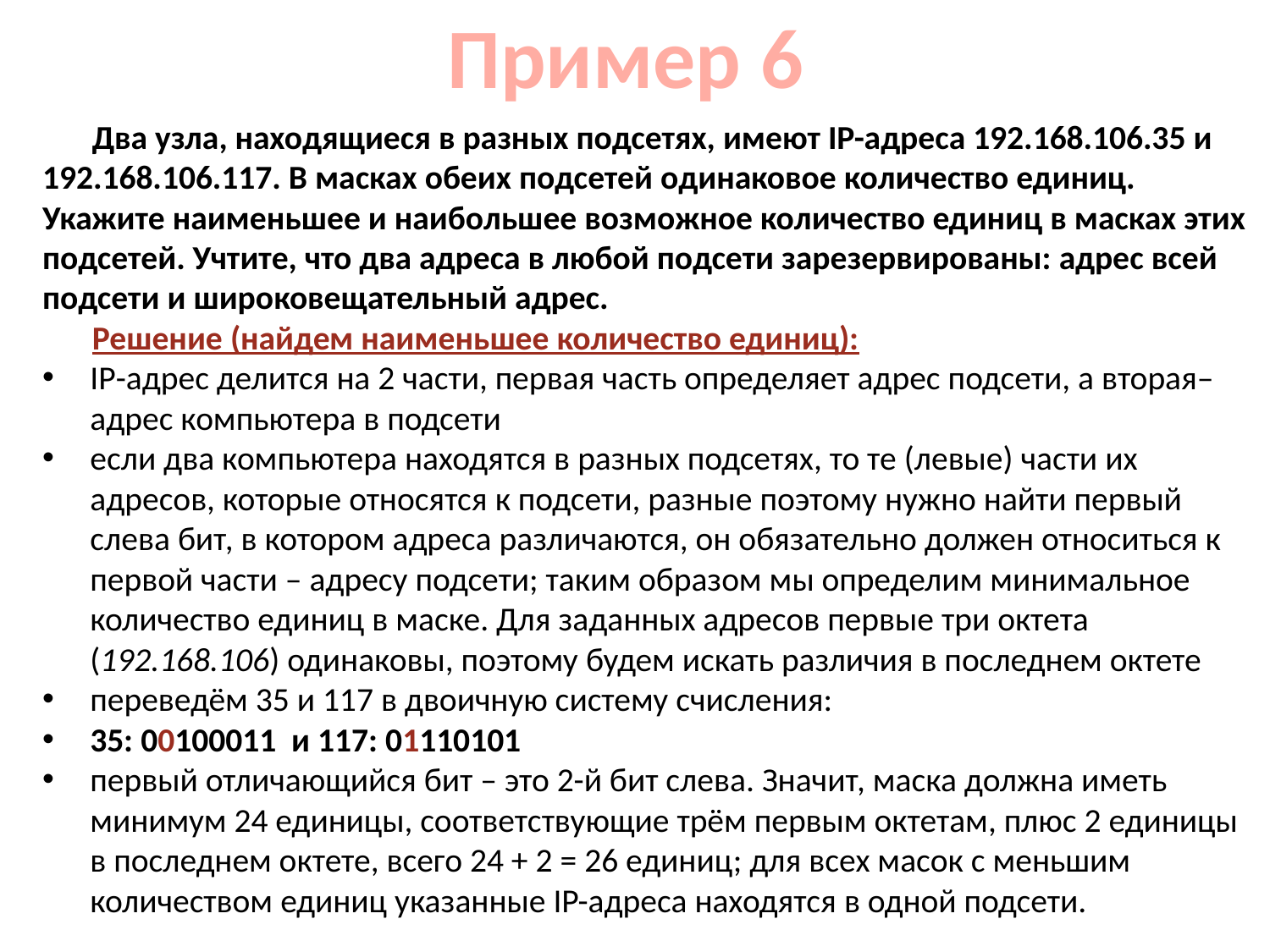

# Пример 6
Два узла, находящиеся в разных подсетях, имеют IP-адреса 192.168.106.35 и 192.168.106.117. В масках обеих подсетей одинаковое количество единиц. Укажите наименьшее и наибольшее возможное количество единиц в масках этих подсетей. Учтите, что два адреса в любой подсети зарезервированы: адрес всей подсети и широковещательный адрес.
Решение (найдем наименьшее количество единиц):
IP-адрес делится на 2 части, первая часть определяет адрес подсети, а вторая– адрес компьютера в подсети
если два компьютера находятся в разных подсетях, то те (левые) части их адресов, которые относятся к подсети, разные поэтому нужно найти первый слева бит, в котором адреса различаются, он обязательно должен относиться к первой части – адресу подсети; таким образом мы определим минимальное количество единиц в маске. Для заданных адресов первые три октета (192.168.106) одинаковы, поэтому будем искать различия в последнем октете
переведём 35 и 117 в двоичную систему счисления:
35: 00100011  и 117: 01110101
первый отличающийся бит – это 2-й бит слева. Значит, маска должна иметь минимум 24 единицы, соответствующие трём первым октетам, плюс 2 единицы в последнем октете, всего 24 + 2 = 26 единиц; для всех масок с меньшим количеством единиц указанные IP-адреса находятся в одной подсети.